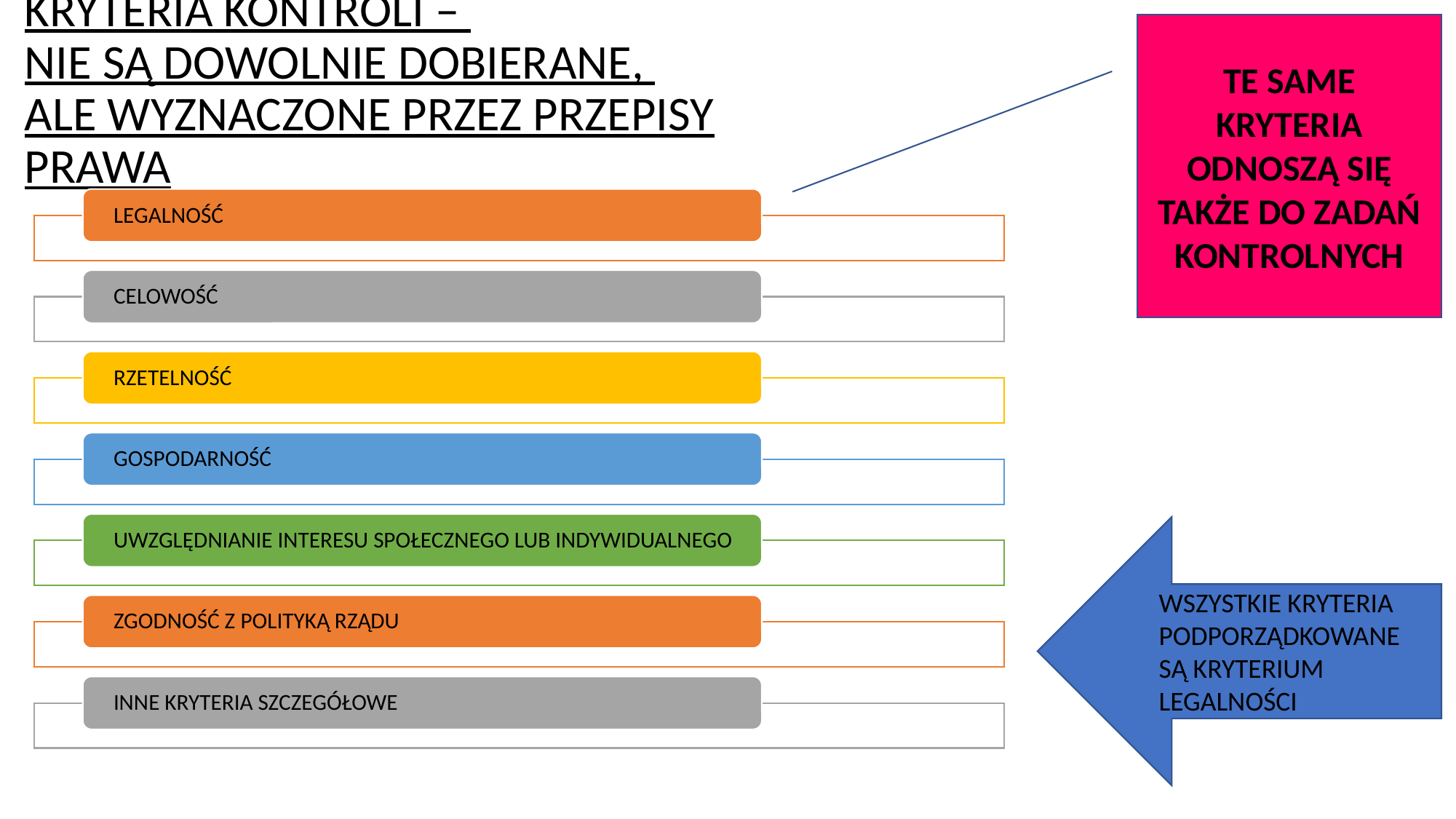

TE SAME KRYTERIA ODNOSZĄ SIĘ TAKŻE DO ZADAŃ KONTROLNYCH
# KRYTERIA KONTROLI – NIE SĄ DOWOLNIE DOBIERANE, ALE WYZNACZONE PRZEZ PRZEPISY PRAWA
LEGALNOŚĆ
CELOWOŚĆ
RZETELNOŚĆ
GOSPODARNOŚĆ
UWZGLĘDNIANIE INTERESU SPOŁECZNEGO LUB INDYWIDUALNEGO
ZGODNOŚĆ Z POLITYKĄ RZĄDU
INNE KRYTERIA SZCZEGÓŁOWE

WSZYSTKIE KRYTERIA PODPORZĄDKOWANE SĄ KRYTERIUM LEGALNOŚCI